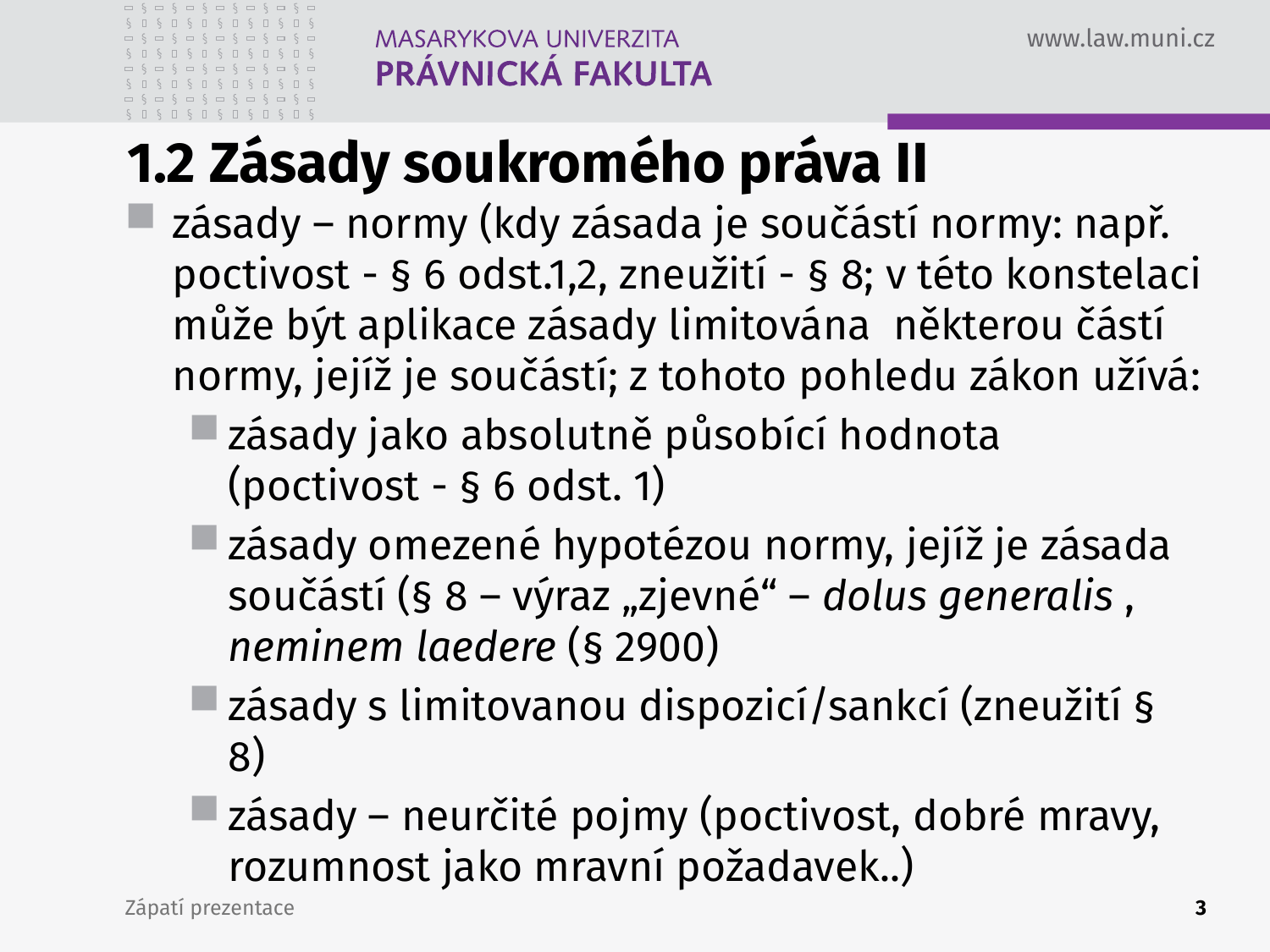

# 1.2 Zásady soukromého práva II
zásady – normy (kdy zásada je součástí normy: např. poctivost - § 6 odst.1,2, zneužití - § 8; v této konstelaci může být aplikace zásady limitována  některou částí normy, jejíž je součástí; z tohoto pohledu zákon užívá:
zásady jako absolutně působící hodnota (poctivost - § 6 odst. 1)
zásady omezené hypotézou normy, jejíž je zásada součástí (§ 8 – výraz „zjevné“ – dolus generalis , neminem laedere (§ 2900)
zásady s limitovanou dispozicí/sankcí (zneužití § 8)
zásady – neurčité pojmy (poctivost, dobré mravy, rozumnost jako mravní požadavek..)

Zápatí prezentace
3